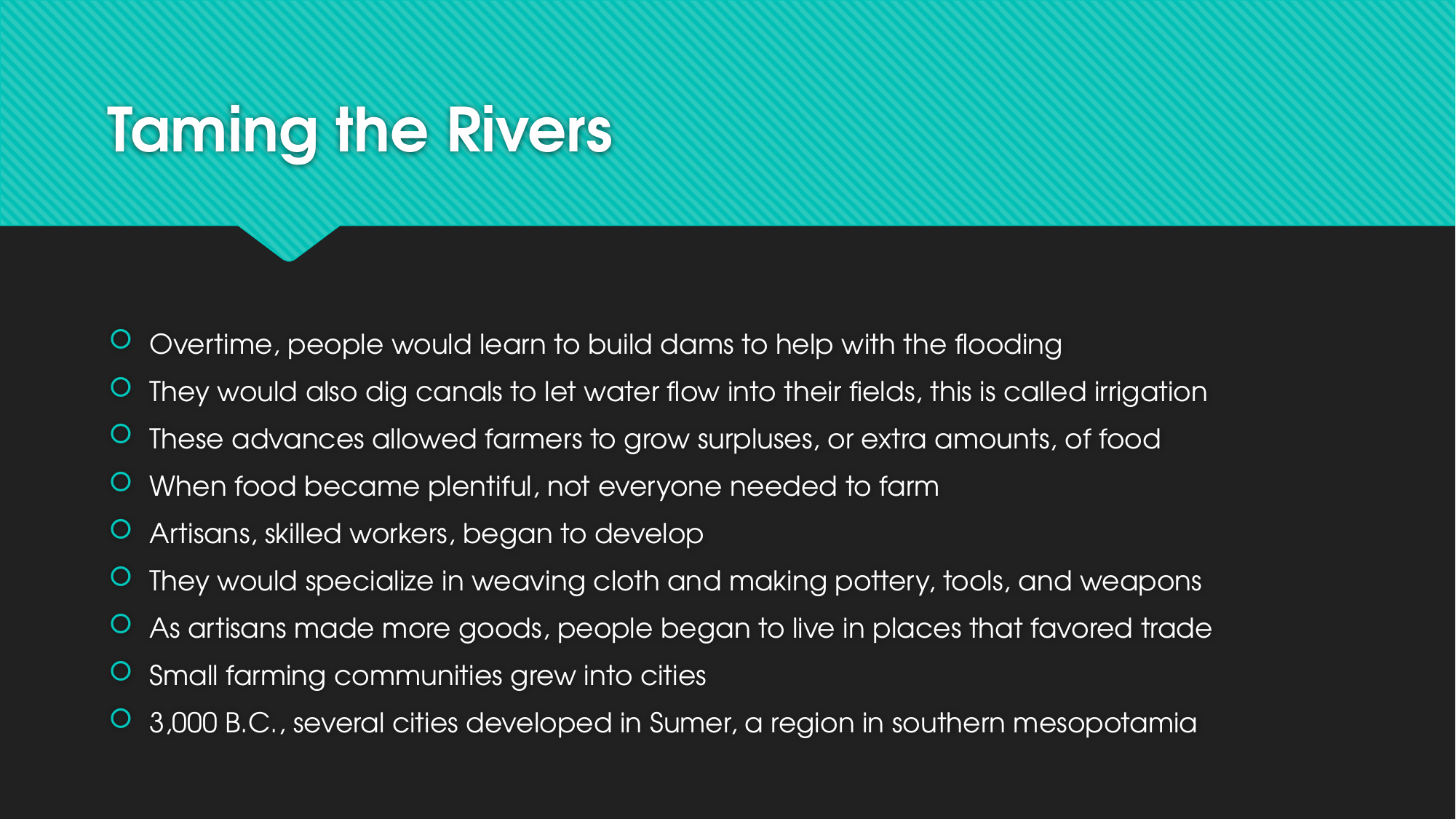

# Taming the Rivers
Overtime, people would learn to build dams to help with the flooding
They would also dig canals to let water flow into their fields, this is called irrigation
These advances allowed farmers to grow surpluses, or extra amounts, of food
When food became plentiful, not everyone needed to farm
Artisans, skilled workers, began to develop
They would specialize in weaving cloth and making pottery, tools, and weapons
As artisans made more goods, people began to live in places that favored trade
Small farming communities grew into cities
3,000 B.C., several cities developed in Sumer, a region in southern mesopotamia